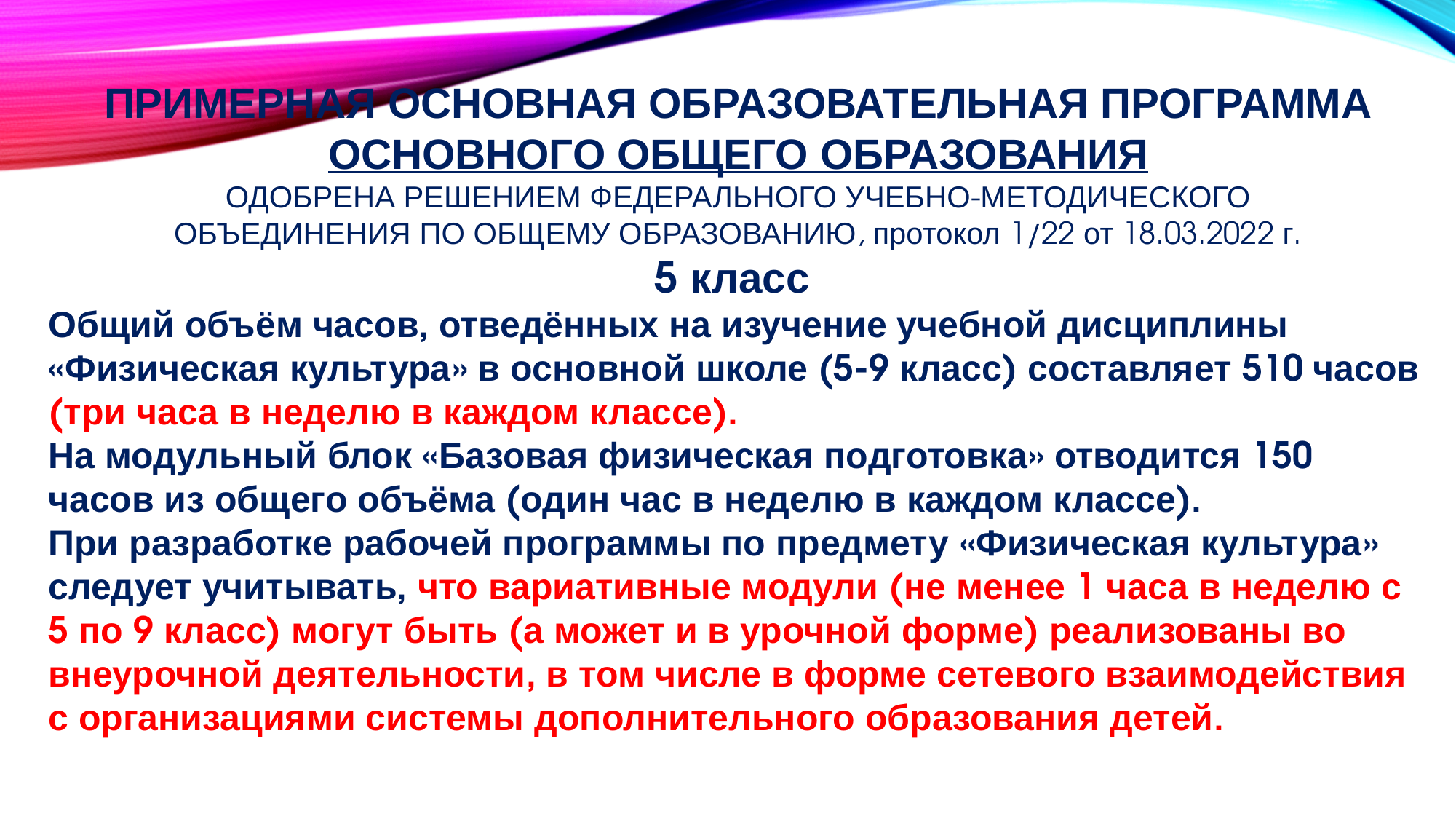

ПРИМЕРНАЯ ОСНОВНАЯ ОБРАЗОВАТЕЛЬНАЯ ПРОГРАММА
ОСНОВНОГО ОБЩЕГО ОБРАЗОВАНИЯ
ОДОБРЕНА РЕШЕНИЕМ ФЕДЕРАЛЬНОГО УЧЕБНО-МЕТОДИЧЕСКОГО
ОБЪЕДИНЕНИЯ ПО ОБЩЕМУ ОБРАЗОВАНИЮ, протокол 1/22 от 18.03.2022 г.
5 класс
Общий объём часов, отведённых на изучение учебной дисциплины «Физическая культура» в основной школе (5-9 класс) составляет 510 часов (три часа в неделю в каждом классе).
На модульный блок «Базовая физическая подготовка» отводится 150 часов из общего объёма (один час в неделю в каждом классе).
При разработке рабочей программы по предмету «Физическая культура» следует учитывать, что вариативные модули (не менее 1 часа в неделю с 5 по 9 класс) могут быть (а может и в урочной форме) реализованы во внеурочной деятельности, в том числе в форме сетевого взаимодействия с организациями системы дополнительного образования детей.